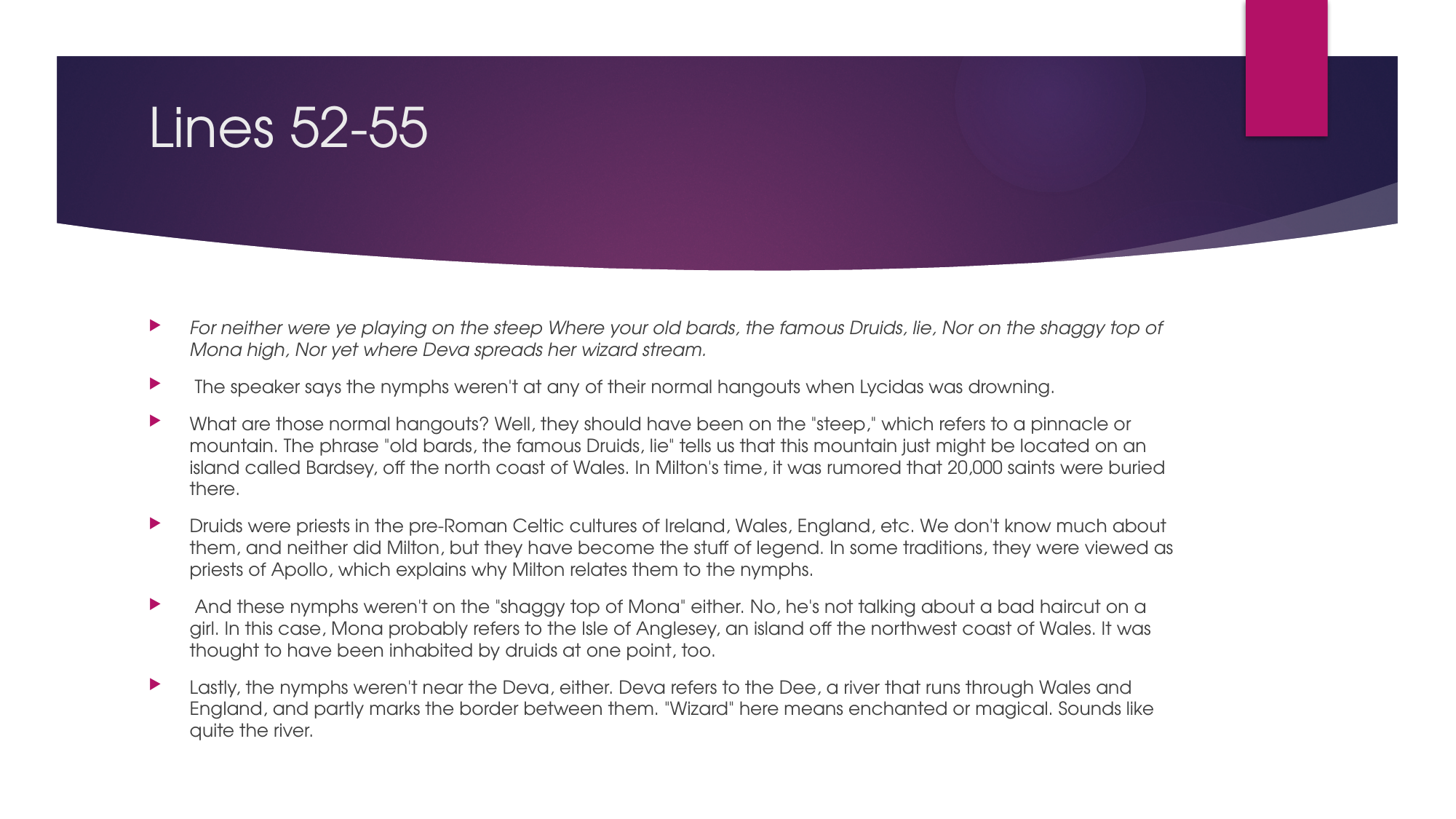

# Lines 52-55
For neither were ye playing on the steep Where your old bards, the famous Druids, lie, Nor on the shaggy top of Mona high, Nor yet where Deva spreads her wizard stream.
 The speaker says the nymphs weren't at any of their normal hangouts when Lycidas was drowning.
What are those normal hangouts? Well, they should have been on the "steep," which refers to a pinnacle or mountain. The phrase "old bards, the famous Druids, lie" tells us that this mountain just might be located on an island called Bardsey, off the north coast of Wales. In Milton's time, it was rumored that 20,000 saints were buried there.
Druids were priests in the pre-Roman Celtic cultures of Ireland, Wales, England, etc. We don't know much about them, and neither did Milton, but they have become the stuff of legend. In some traditions, they were viewed as priests of Apollo, which explains why Milton relates them to the nymphs.
 And these nymphs weren't on the "shaggy top of Mona" either. No, he's not talking about a bad haircut on a girl. In this case, Mona probably refers to the Isle of Anglesey, an island off the northwest coast of Wales. It was thought to have been inhabited by druids at one point, too.
Lastly, the nymphs weren't near the Deva, either. Deva refers to the Dee, a river that runs through Wales and England, and partly marks the border between them. "Wizard" here means enchanted or magical. Sounds like quite the river.